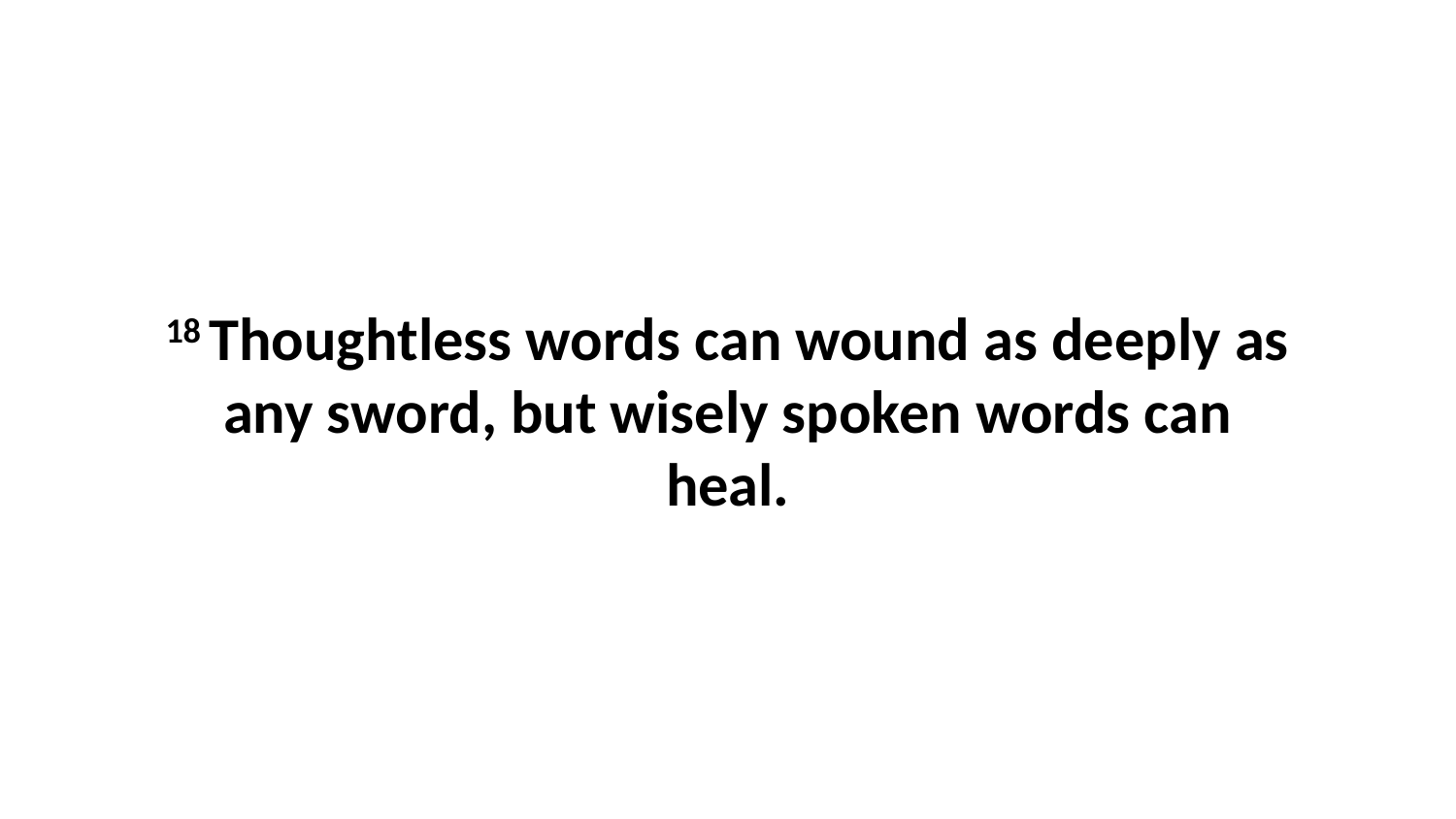

18 Thoughtless words can wound as deeply as any sword, but wisely spoken words can heal.